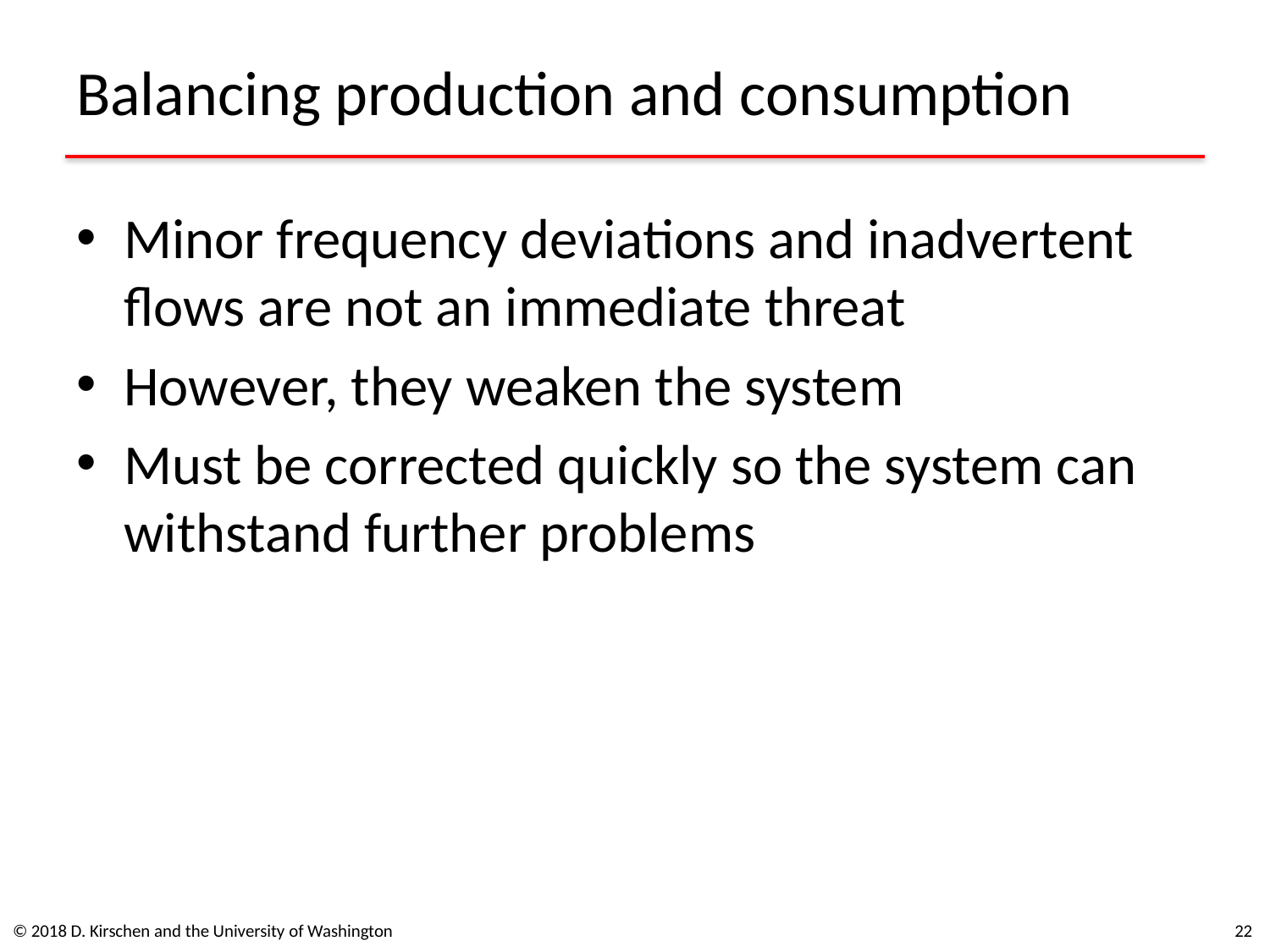

# Balancing production and consumption
Minor frequency deviations and inadvertent flows are not an immediate threat
However, they weaken the system
Must be corrected quickly so the system can withstand further problems

© 2018 D. Kirschen and the University of Washington
22